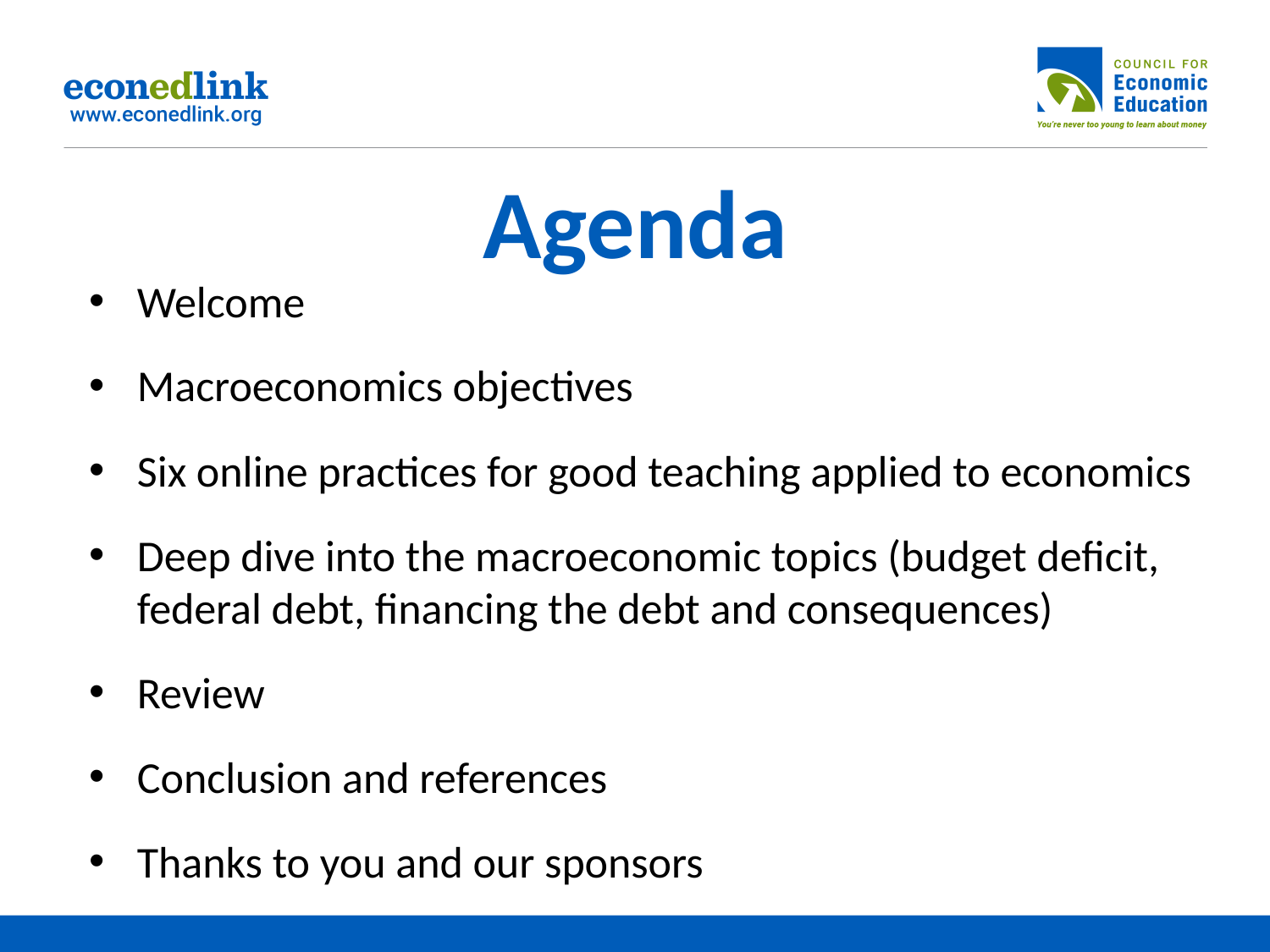

# Agenda
Welcome
Macroeconomics objectives
Six online practices for good teaching applied to economics
Deep dive into the macroeconomic topics (budget deficit, federal debt, financing the debt and consequences)
Review
Conclusion and references
Thanks to you and our sponsors